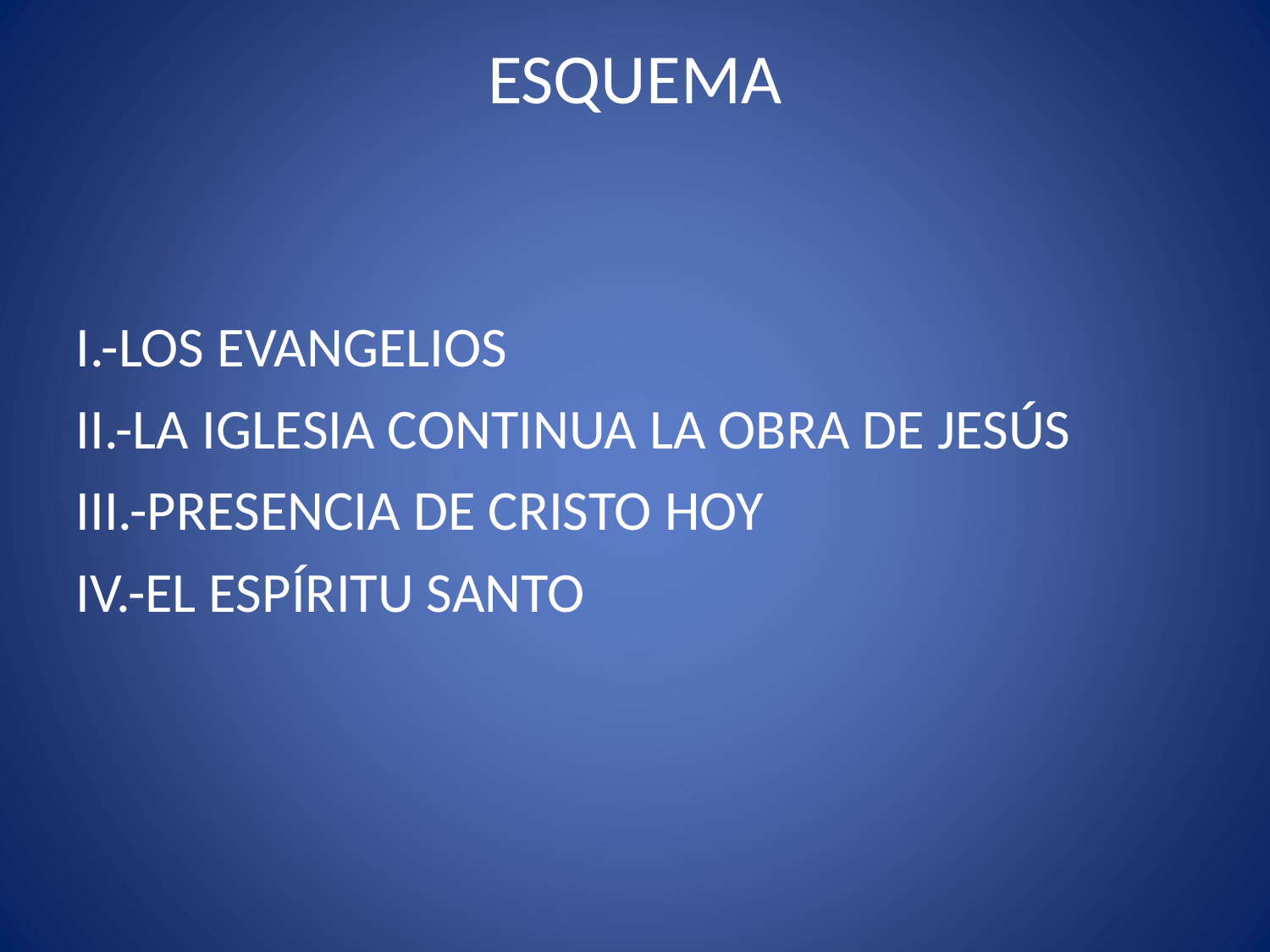

# ESQUEMA

I.-LOS EVANGELIOS
II.-LA IGLESIA CONTINUA LA OBRA DE JESÚS
III.-PRESENCIA DE CRISTO HOY
IV.-EL ESPÍRITU SANTO